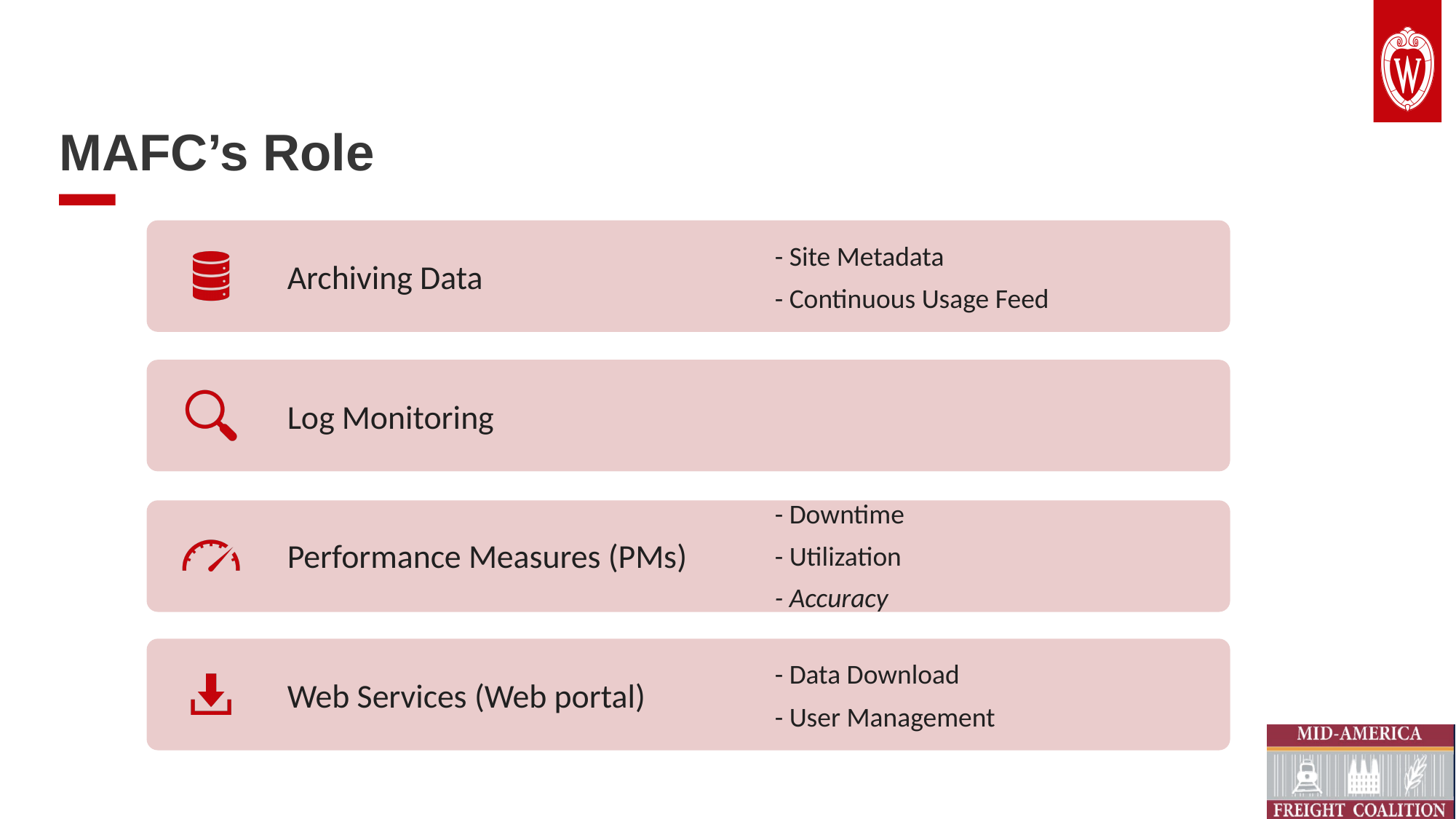

# MAFC’s Role
Archiving Data
- Site Metadata
- Continuous Usage Feed
Log Monitoring
Performance Measures (PMs)
- Downtime
- Utilization
- Accuracy
Web Services (Web portal)
- Data Download
- User Management